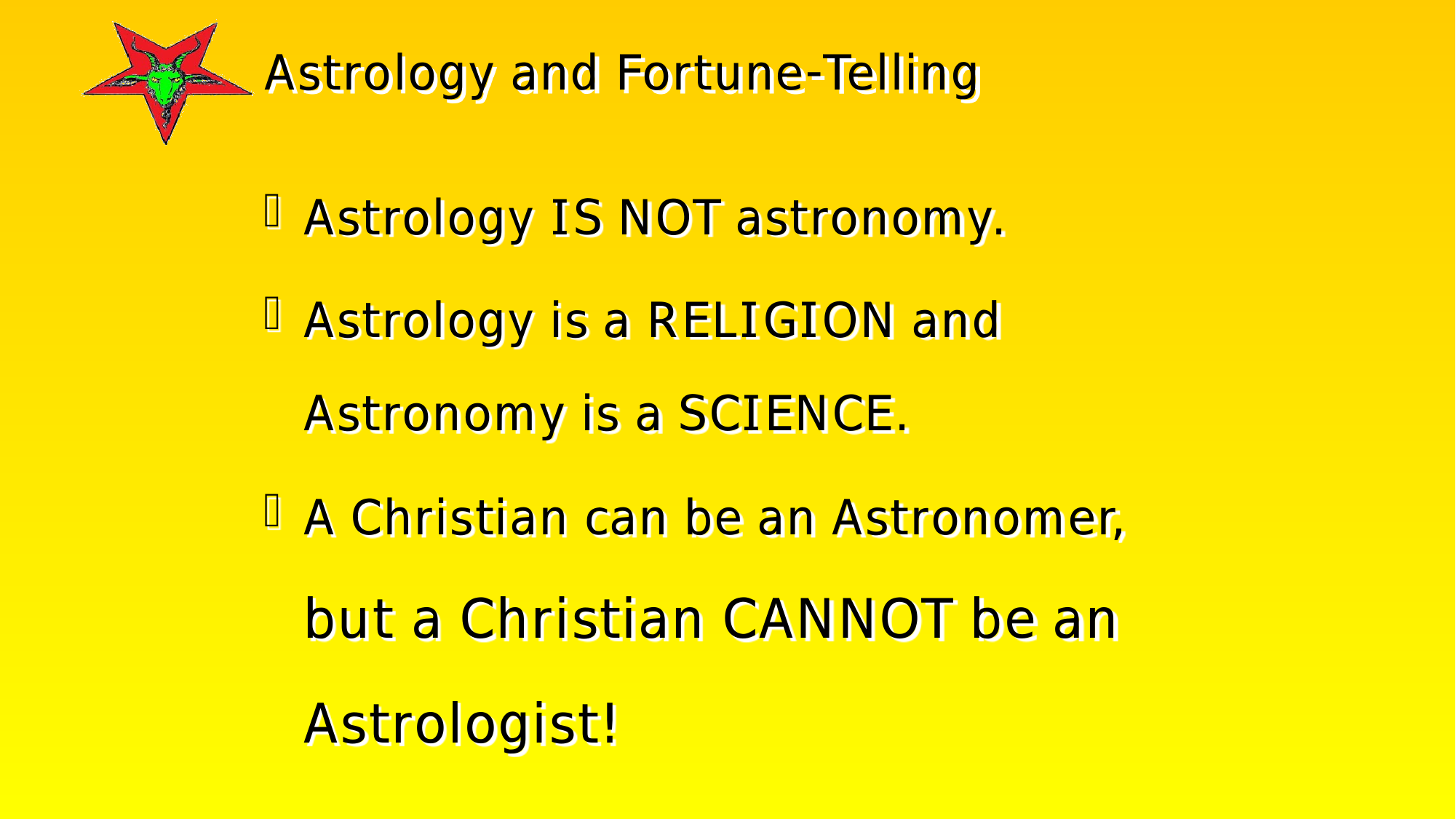

Astrology IS NOT astronomy.
Astrology is a RELIGION and Astronomy is a SCIENCE.
A Christian can be an Astronomer, but a Christian CANNOT be an Astrologist!